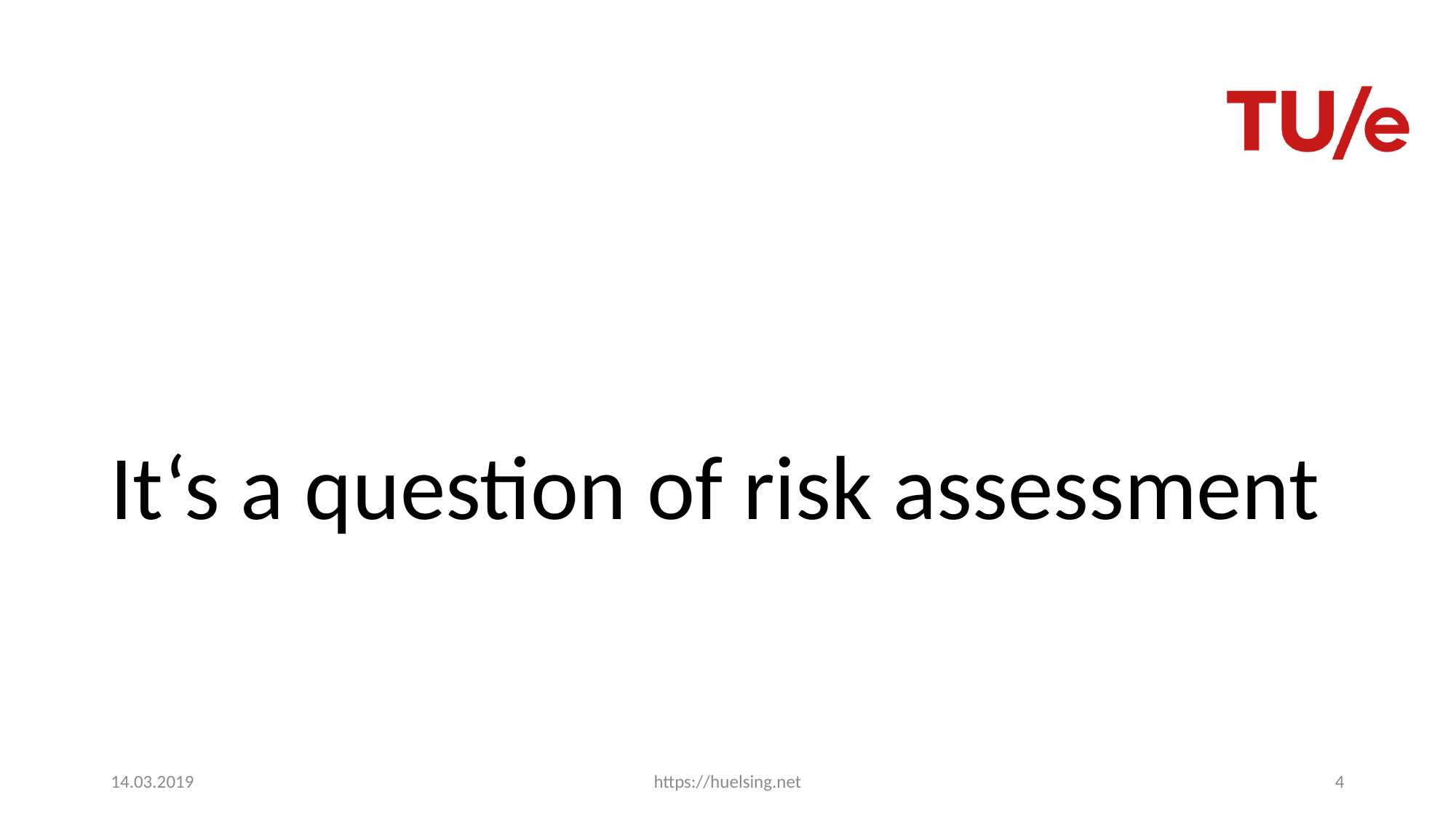

# It‘s a question of risk assessment

14.03.2019
https://huelsing.net
4